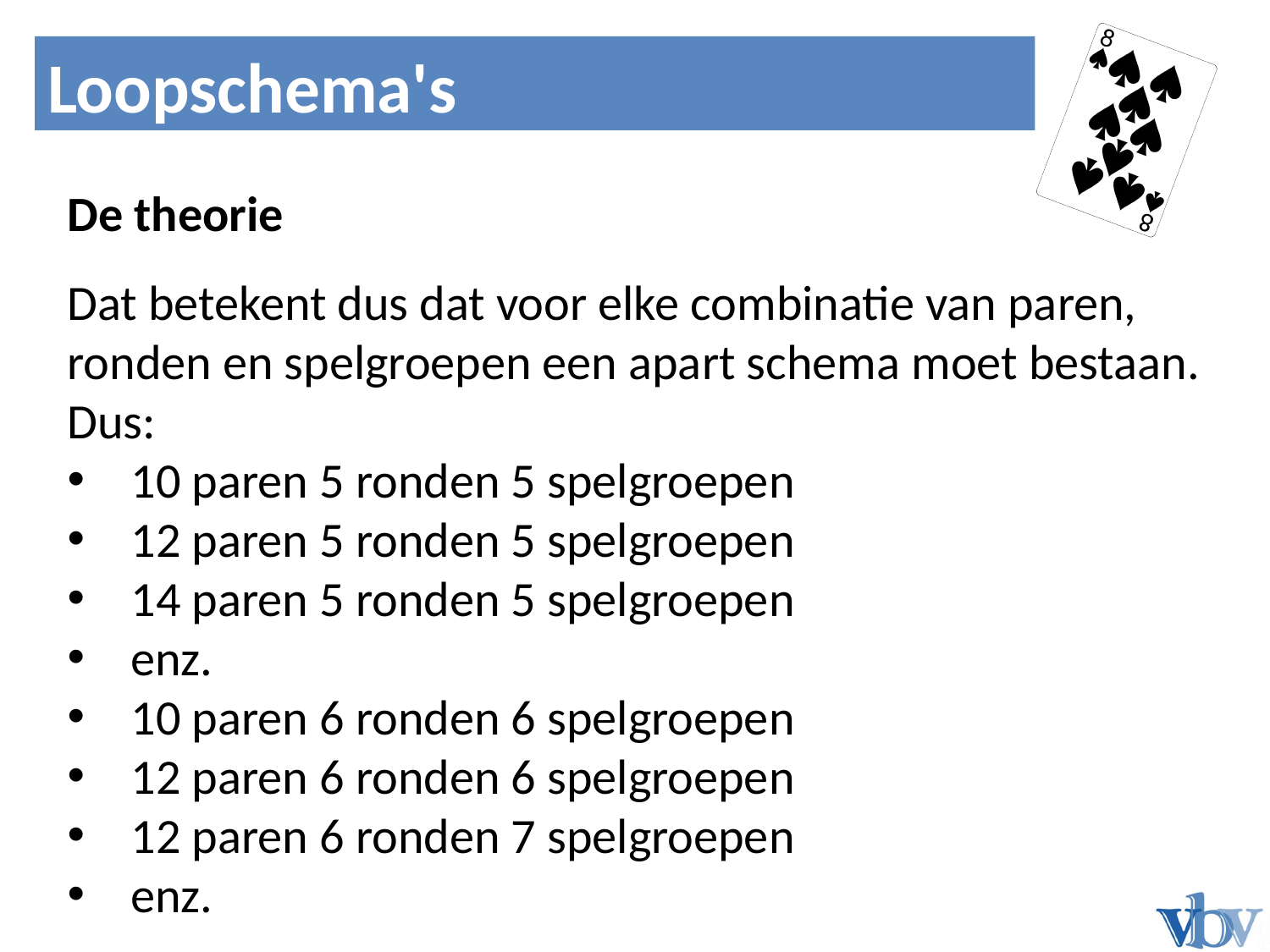

Noord	Zuid

Loopschema's
Bied 1♠
De theorie

Dat betekent dus dat voor elke combinatie van paren, ronden en spelgroepen een apart schema moet bestaan.
Dus:
10 paren 5 ronden 5 spelgroepen
12 paren 5 ronden 5 spelgroepen
14 paren 5 ronden 5 spelgroepen
enz.
10 paren 6 ronden 6 spelgroepen
12 paren 6 ronden 6 spelgroepen
12 paren 6 ronden 7 spelgroepen
enz.
N
W

O
Z
♠
♥
♦
♣
N
W

O
Z
N
W

O
Z
♠
♥
♦
♣
N
W

O
Z
♣♦♠♥